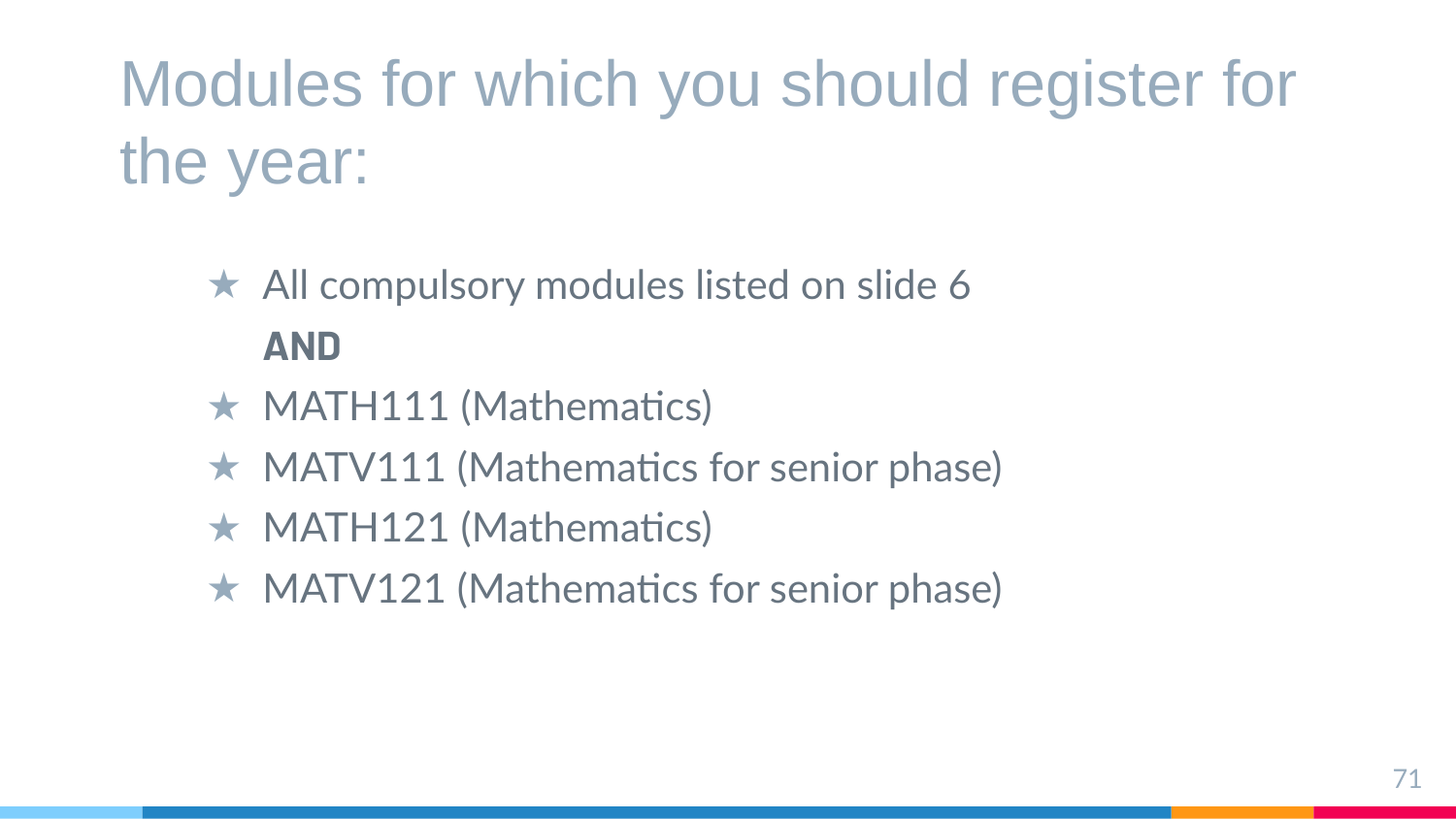

# Modules for which you should register for the year:
All compulsory modules listed on slide 6
AND
MATH111 (Mathematics)
MATV111 (Mathematics for senior phase)
MATH121 (Mathematics)
MATV121 (Mathematics for senior phase)

71